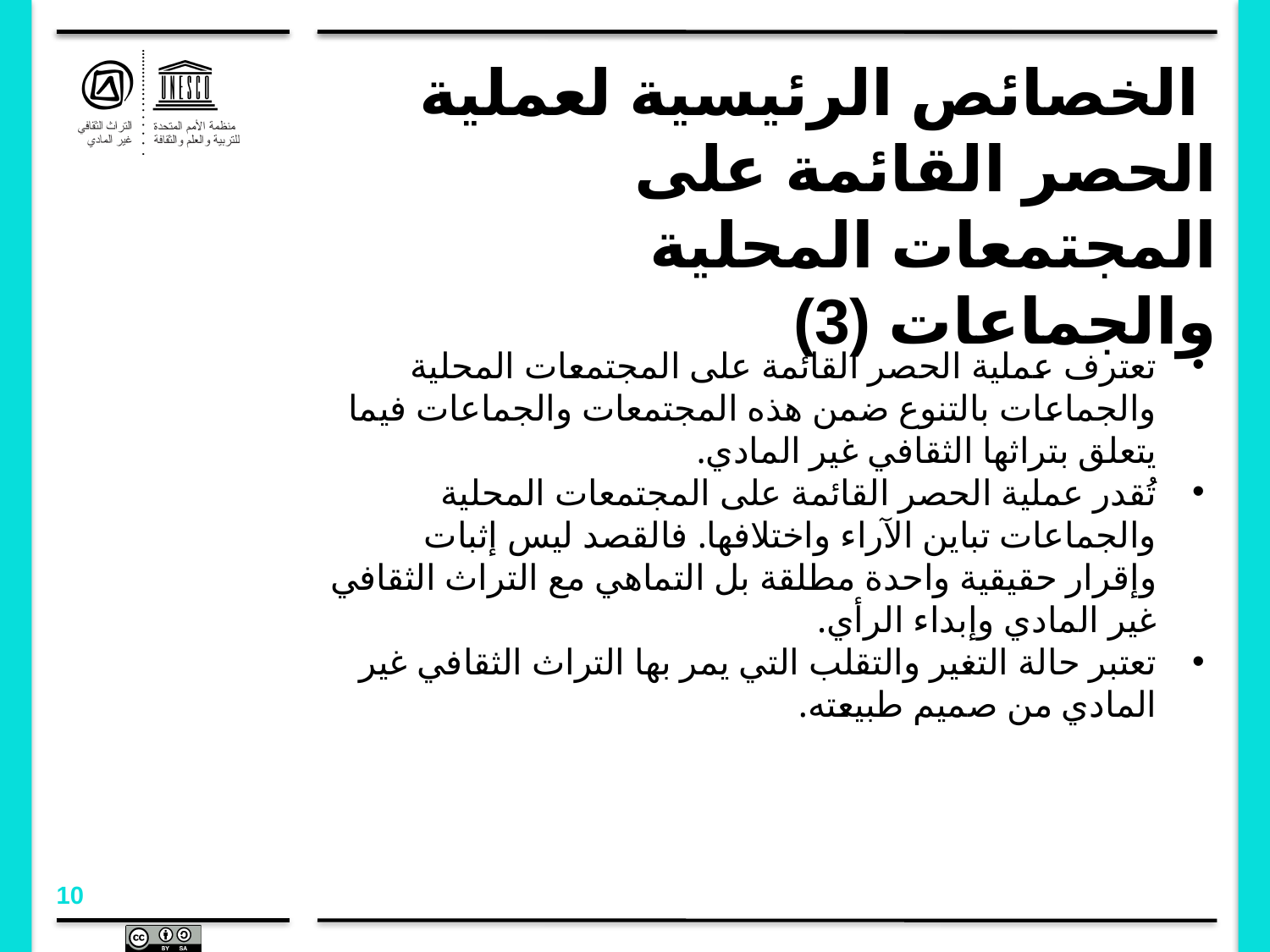

# الخصائص الرئيسية لعملية الحصر القائمة على المجتمعات المحلية والجماعات (3)
	تعترف عملية الحصر القائمة على المجتمعات المحلية والجماعات بالتنوع ضمن هذه المجتمعات والجماعات فيما يتعلق بتراثها الثقافي غير المادي.
	تُقدر عملية الحصر القائمة على المجتمعات المحلية والجماعات تباين الآراء واختلافها. فالقصد ليس إثبات وإقرار حقيقية واحدة مطلقة بل التماهي مع التراث الثقافي غير المادي وإبداء الرأي.
تعتبر حالة التغير والتقلب التي يمر بها التراث الثقافي غير المادي من صميم طبيعته.